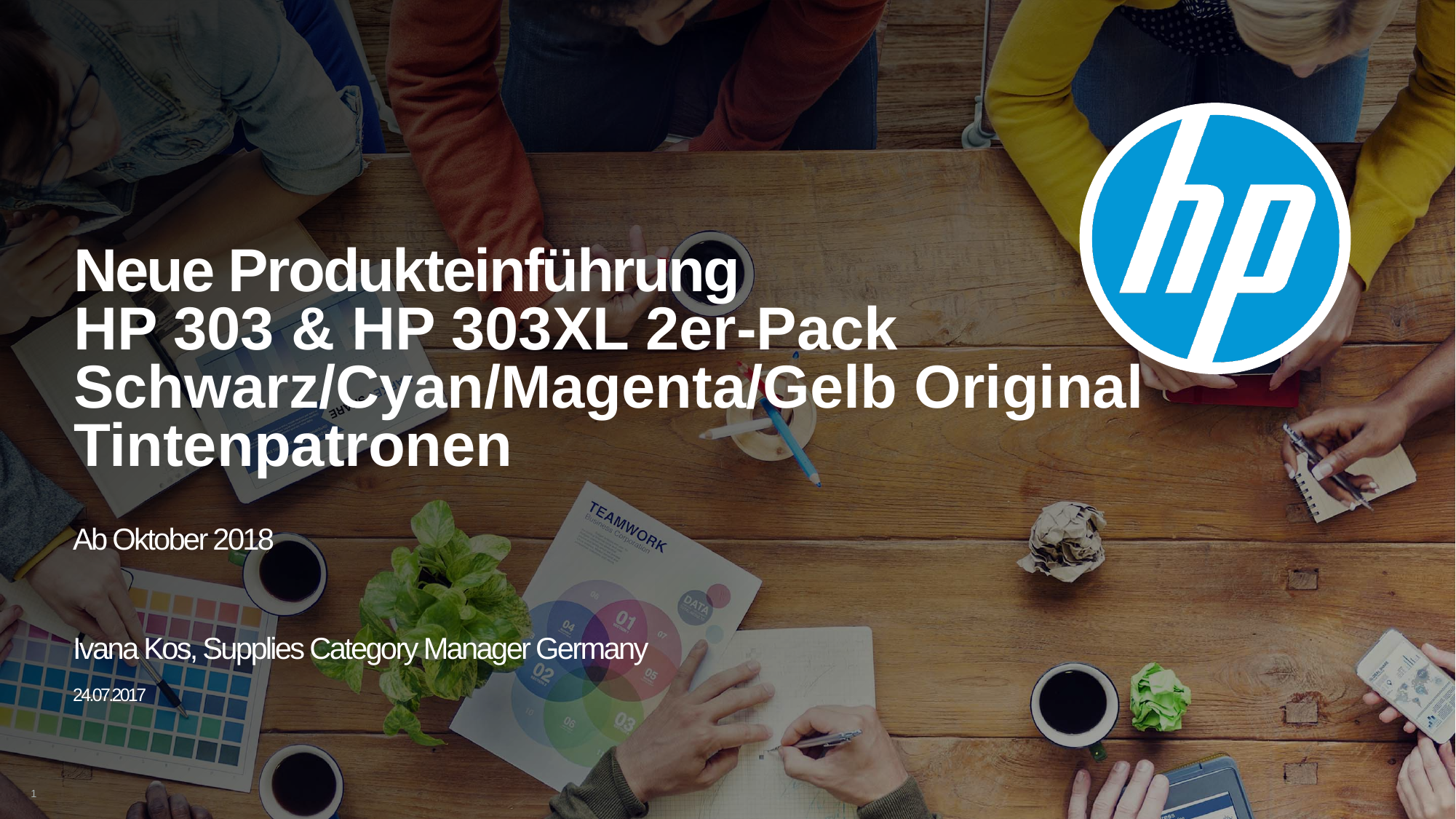

# Neue Produkteinführung HP 303 & HP 303XL 2er-Pack Schwarz/Cyan/Magenta/Gelb Original Tintenpatronen
Ab Oktober 2018

Ivana Kos, Supplies Category Manager Germany
24.07.2017

1